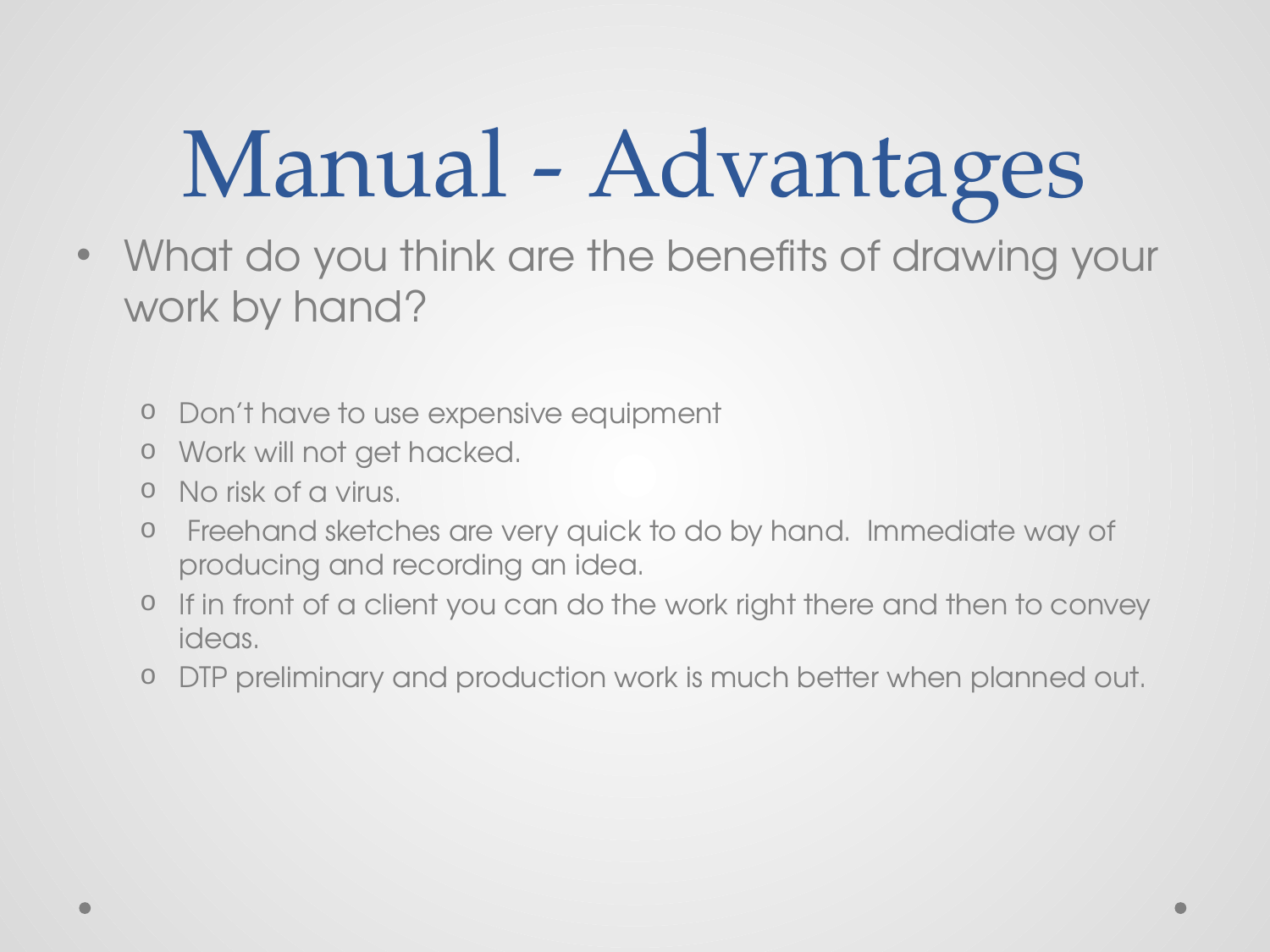

# Manual - Advantages
What do you think are the benefits of drawing your work by hand?

Don’t have to use expensive equipment
Work will not get hacked.
No risk of a virus.
 Freehand sketches are very quick to do by hand.  Immediate way of producing and recording an idea.
If in front of a client you can do the work right there and then to convey ideas.
DTP preliminary and production work is much better when planned out.